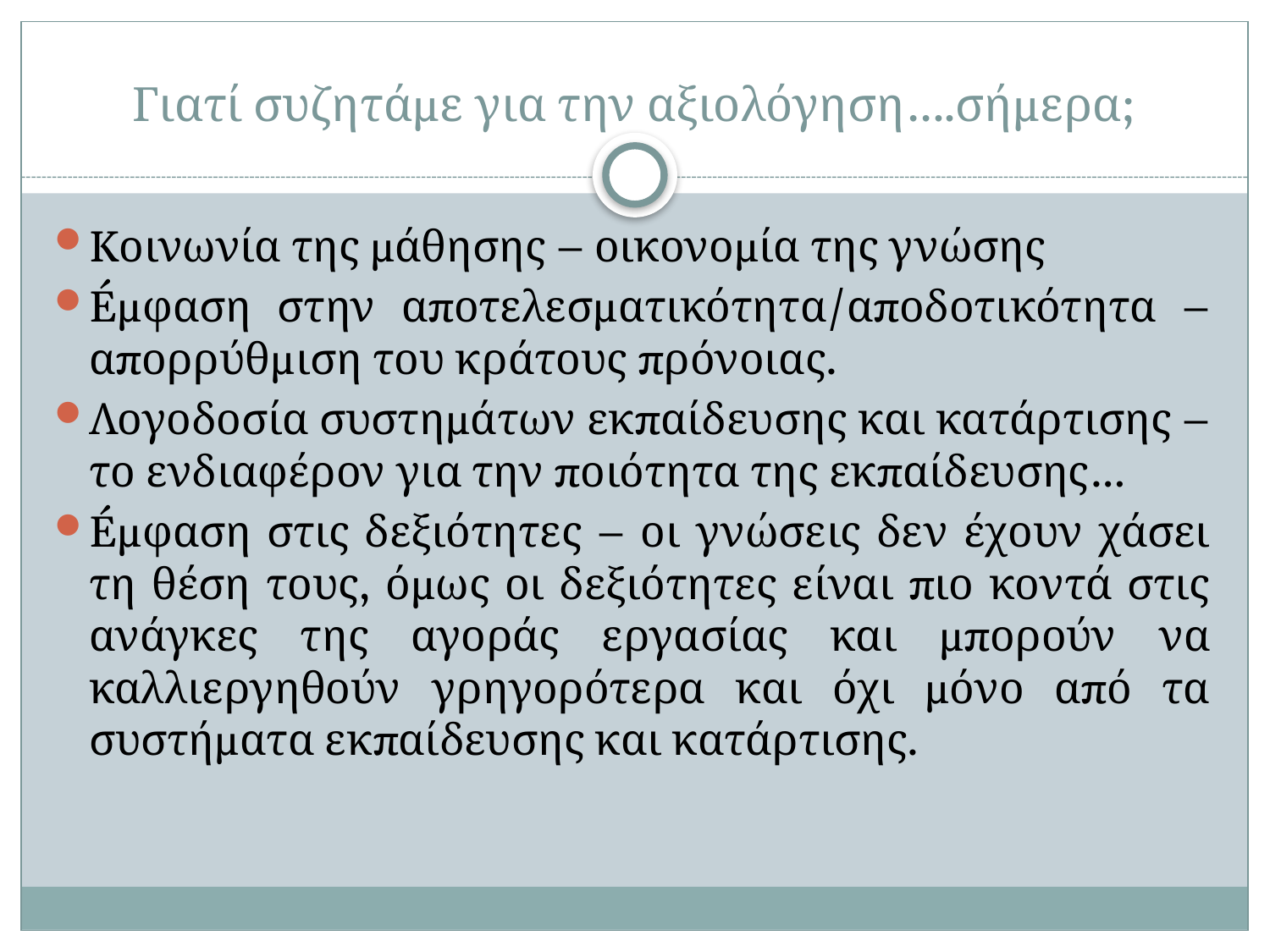

# Γιατί συζητάμε για την αξιολόγηση….σήμερα;
Κοινωνία της μάθησης – οικονομία της γνώσης
Έμφαση στην αποτελεσματικότητα/αποδοτικότητα – απορρύθμιση του κράτους πρόνοιας.
Λογοδοσία συστημάτων εκπαίδευσης και κατάρτισης – το ενδιαφέρον για την ποιότητα της εκπαίδευσης…
Έμφαση στις δεξιότητες – οι γνώσεις δεν έχουν χάσει τη θέση τους, όμως οι δεξιότητες είναι πιο κοντά στις ανάγκες της αγοράς εργασίας και μπορούν να καλλιεργηθούν γρηγορότερα και όχι μόνο από τα συστήματα εκπαίδευσης και κατάρτισης.